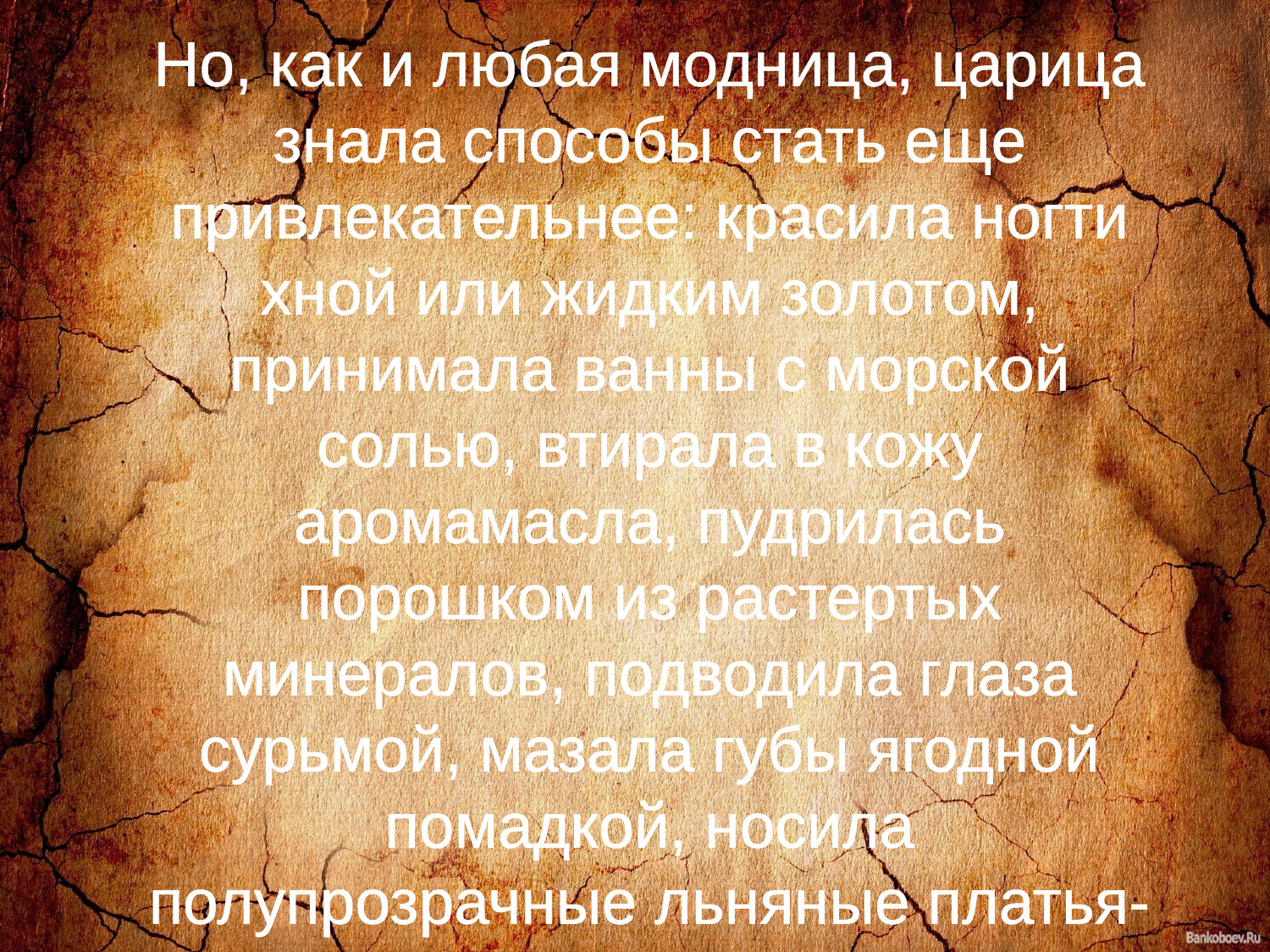

Но, как и любая модница, царица знала способы стать еще привлекательнее: красила ногти хной или жидким золотом, принимала ванны с морской солью, втирала в кожу аромамасла, пудрилась порошком из растертых минералов, подводила глаза сурьмой, мазала губы ягодной помадкой, носила полупрозрачные льняные платья-калазирисы и эффектные ювелирные украшения (в каждой мочке по две сережки). Супруга фараона обожала парики с косичками, разноцветными прядями и блестящими заколочками, имея в своей коллекции сотни шевелюр.